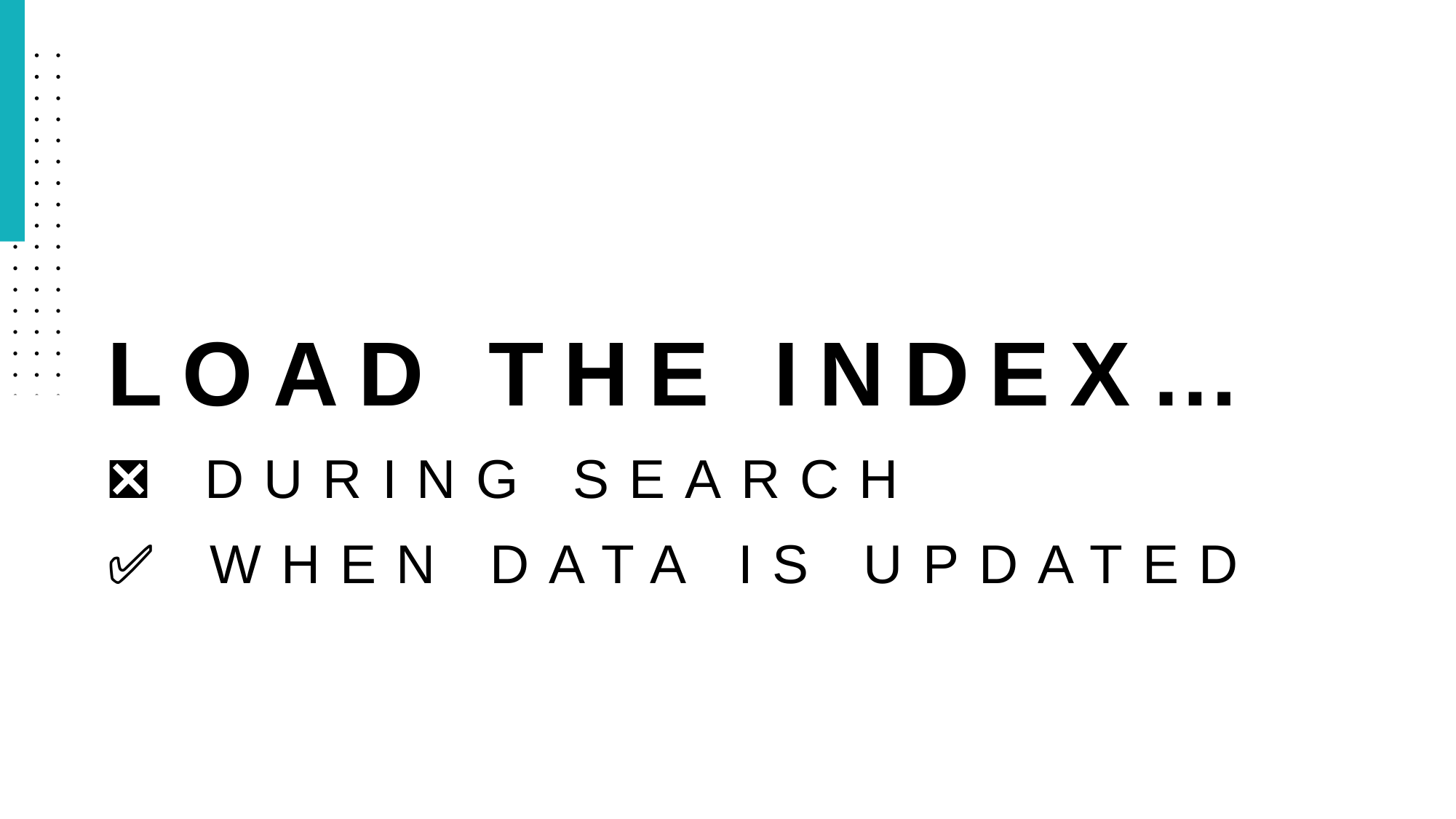

Load the Index…
❎ During Search
✅ When data is updated